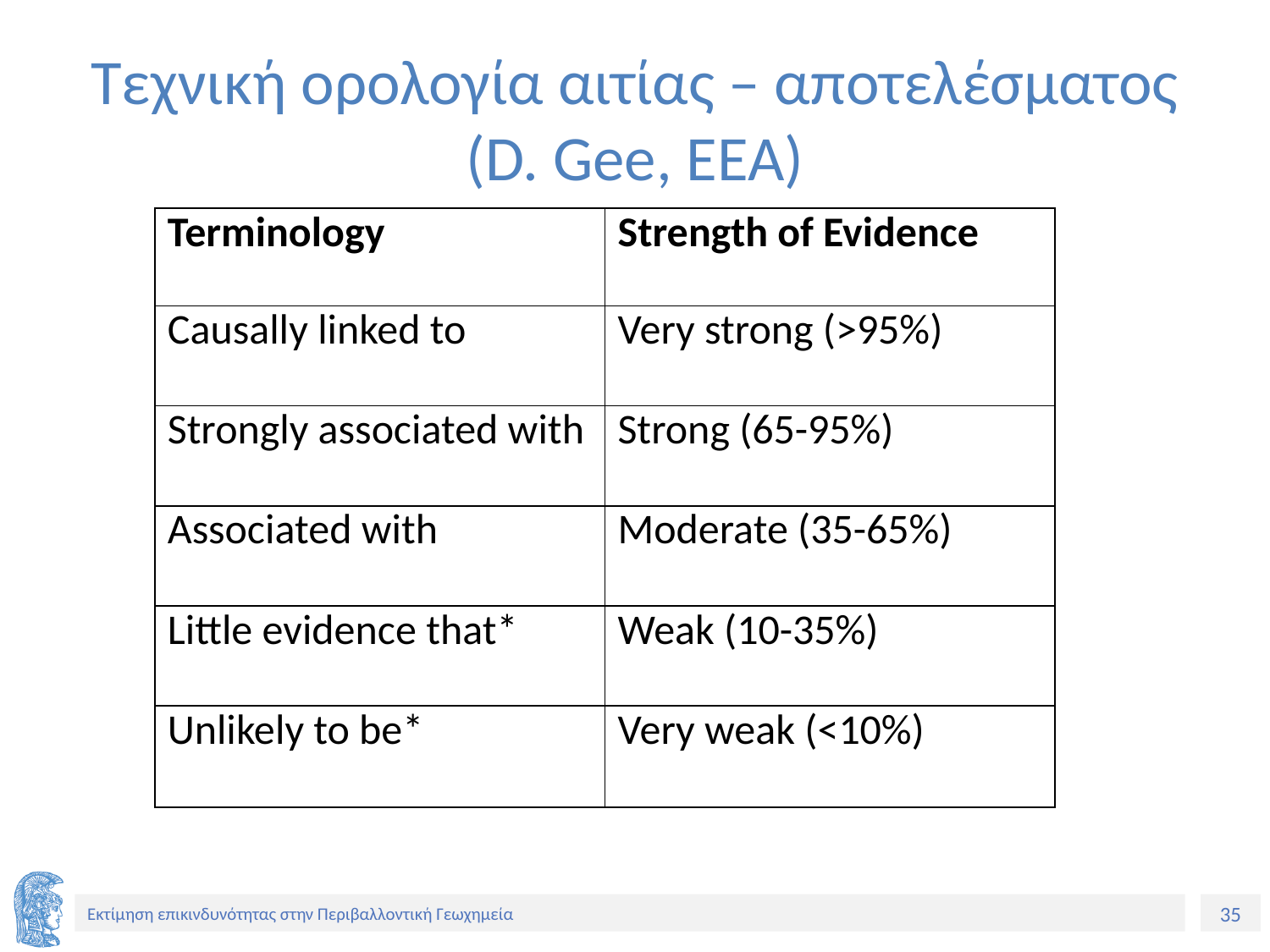

# Τεχνική ορολογία αιτίας – αποτελέσματος (D. Gee, EEA)
| Terminology | Strength of Evidence |
| --- | --- |
| Causally linked to | Very strong (>95%) |
| Strongly associated with | Strong (65-95%) |
| Associated with | Moderate (35-65%) |
| Little evidence that\* | Weak (10-35%) |
| Unlikely to be\* | Very weak (<10%) |